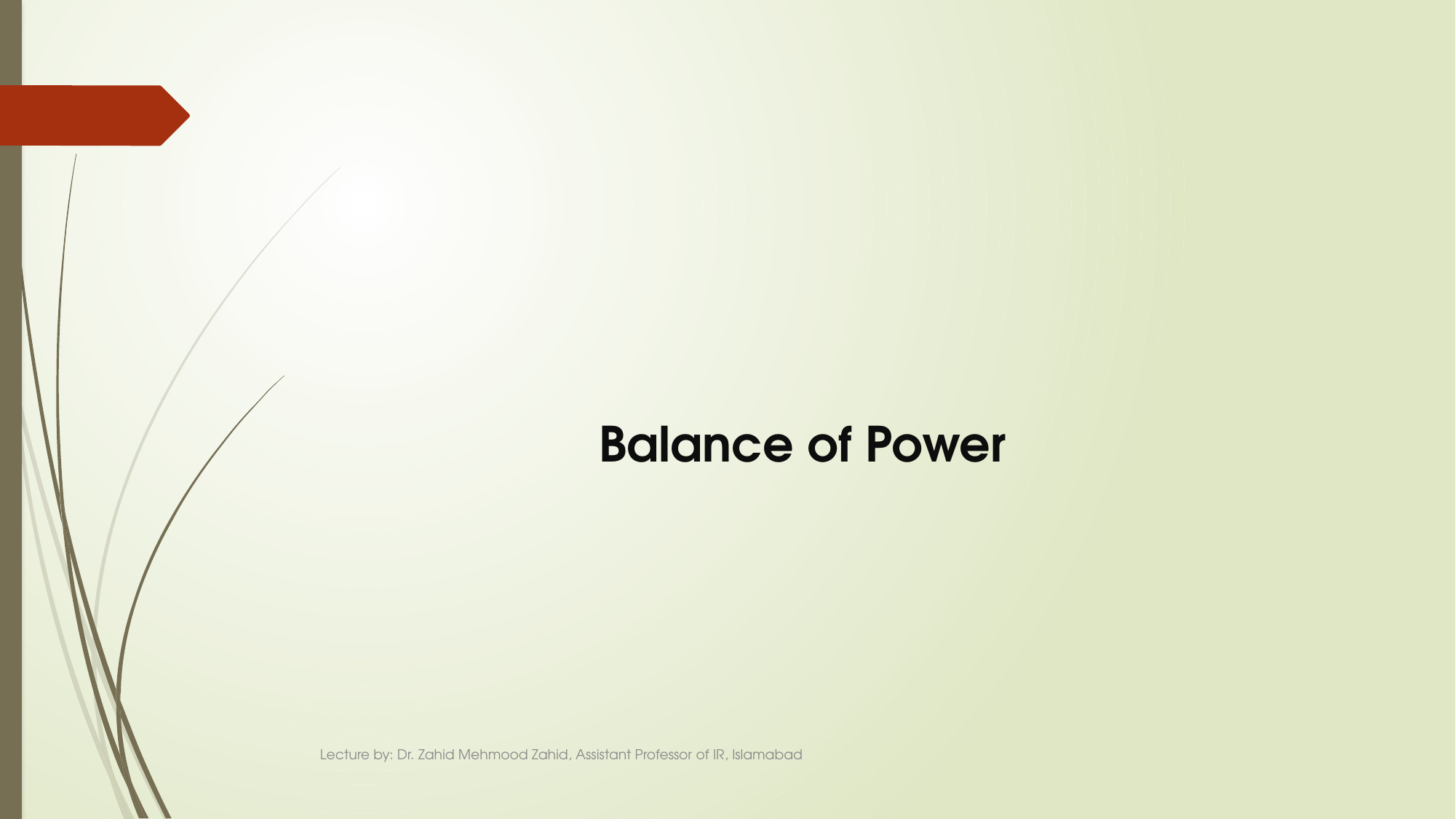

#

Balance of Power
Lecture by: Dr. Zahid Mehmood Zahid, Assistant Professor of IR, Islamabad